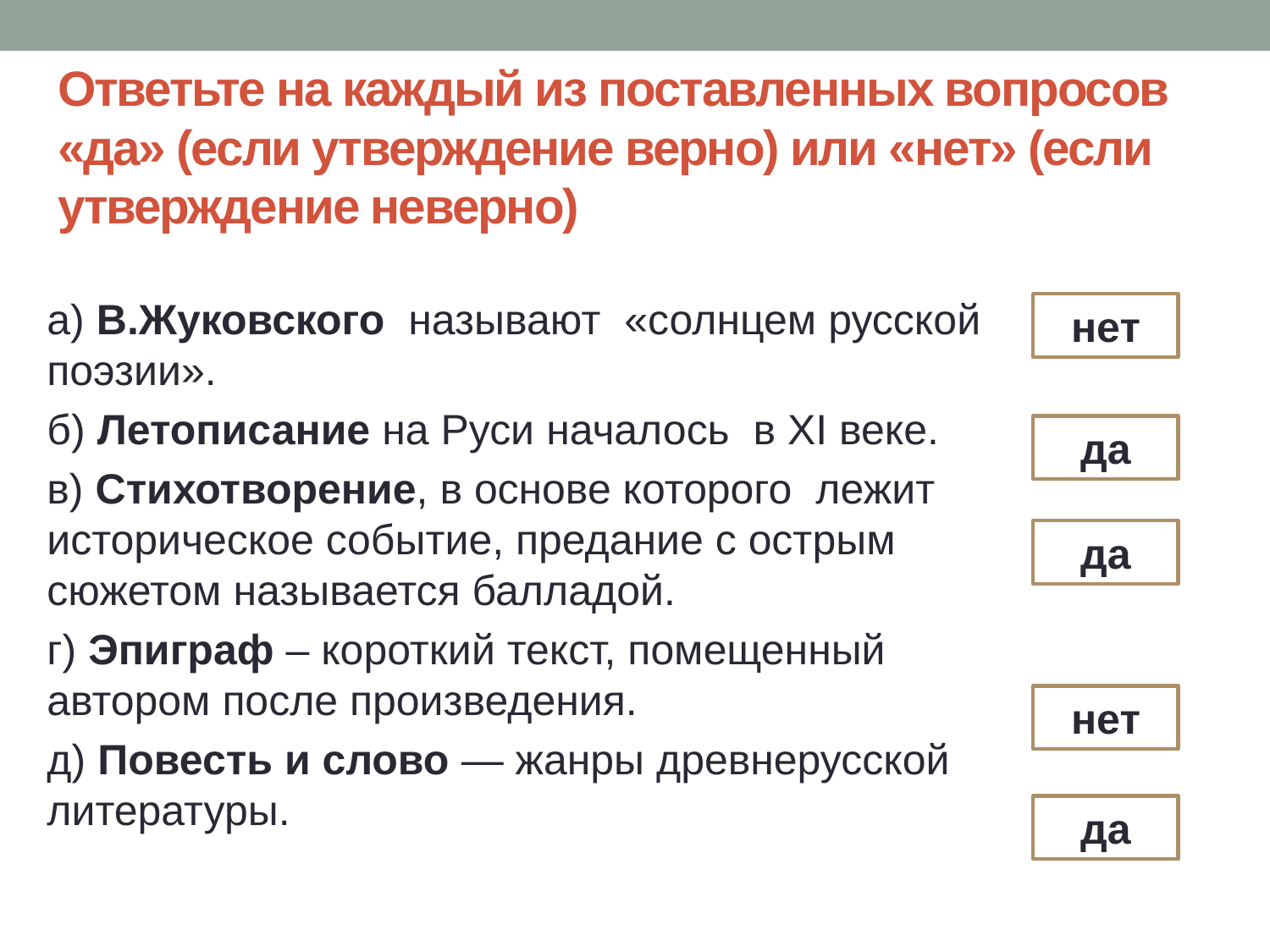

# Ответьте на каждый из поставленных вопросов «да» (если утверждение верно) или «нет» (если утверждение неверно)
а) В.Жуковского  называют  «солнцем русской поэзии».
б) Летописание на Руси началось  в XI веке.
в) Стихотворение, в основе которого  лежит  историческое событие, предание с острым  сюжетом называется балладой.
г) Эпиграф – короткий текст, помещенный автором после произведения.
д) Повесть и слово — жанры древнерусской литературы.

нет
да
да
нет
да